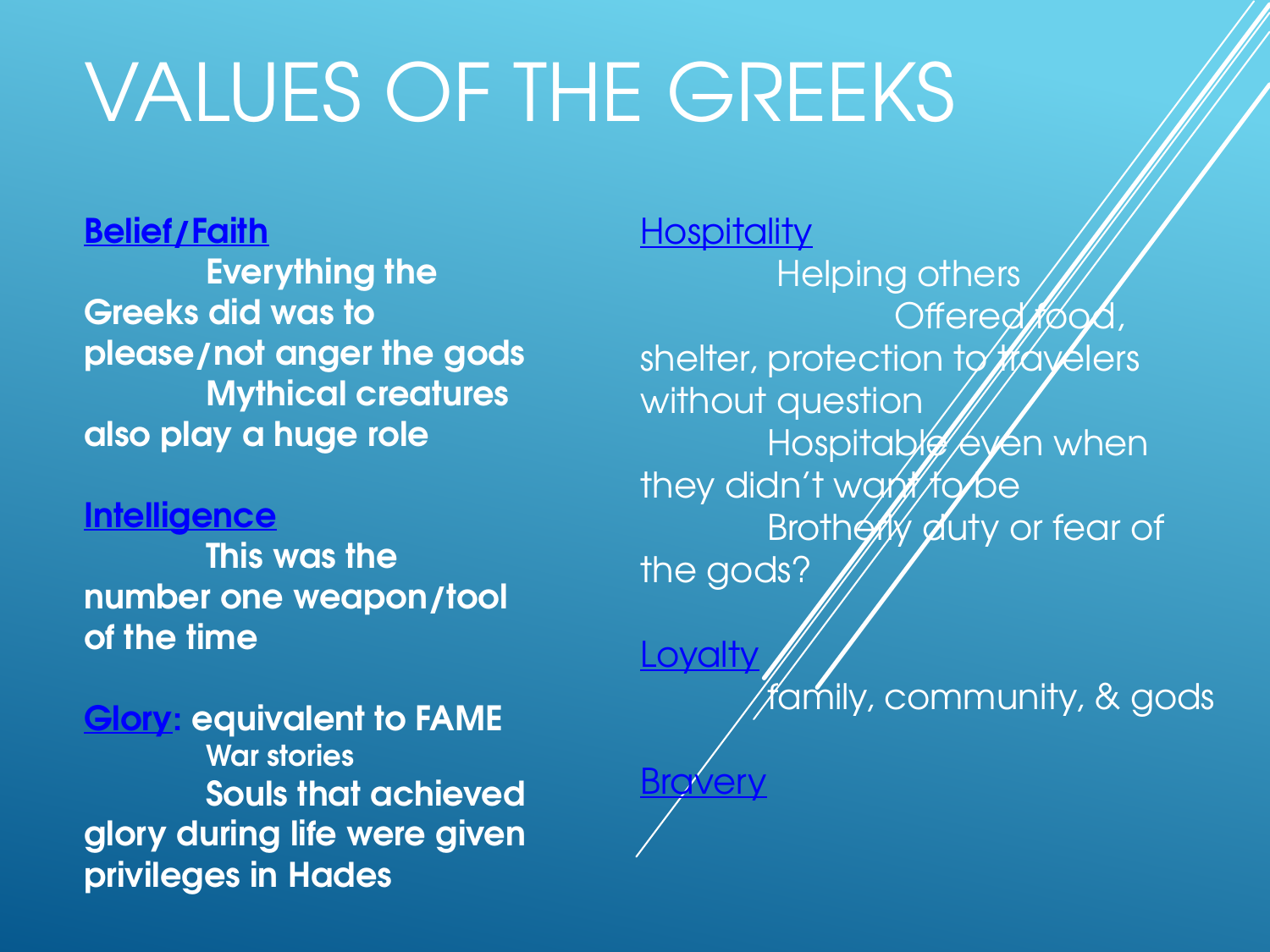

# Values of The Greeks
Belief/Faith
	Everything the Greeks did was to please/not anger the gods
	Mythical creatures also play a huge role

Intelligence
	This was the number one weapon/tool of the time

Glory: equivalent to FAME
	War stories
		Souls that achieved glory during life were given privileges in Hades

Hospitality
	 Helping others
		Offered food, shelter, protection to travelers without question
	Hospitable even when they didn’t want to be
	Brotherly duty or fear of the gods?

Loyalty
	family, community, & gods

Bravery